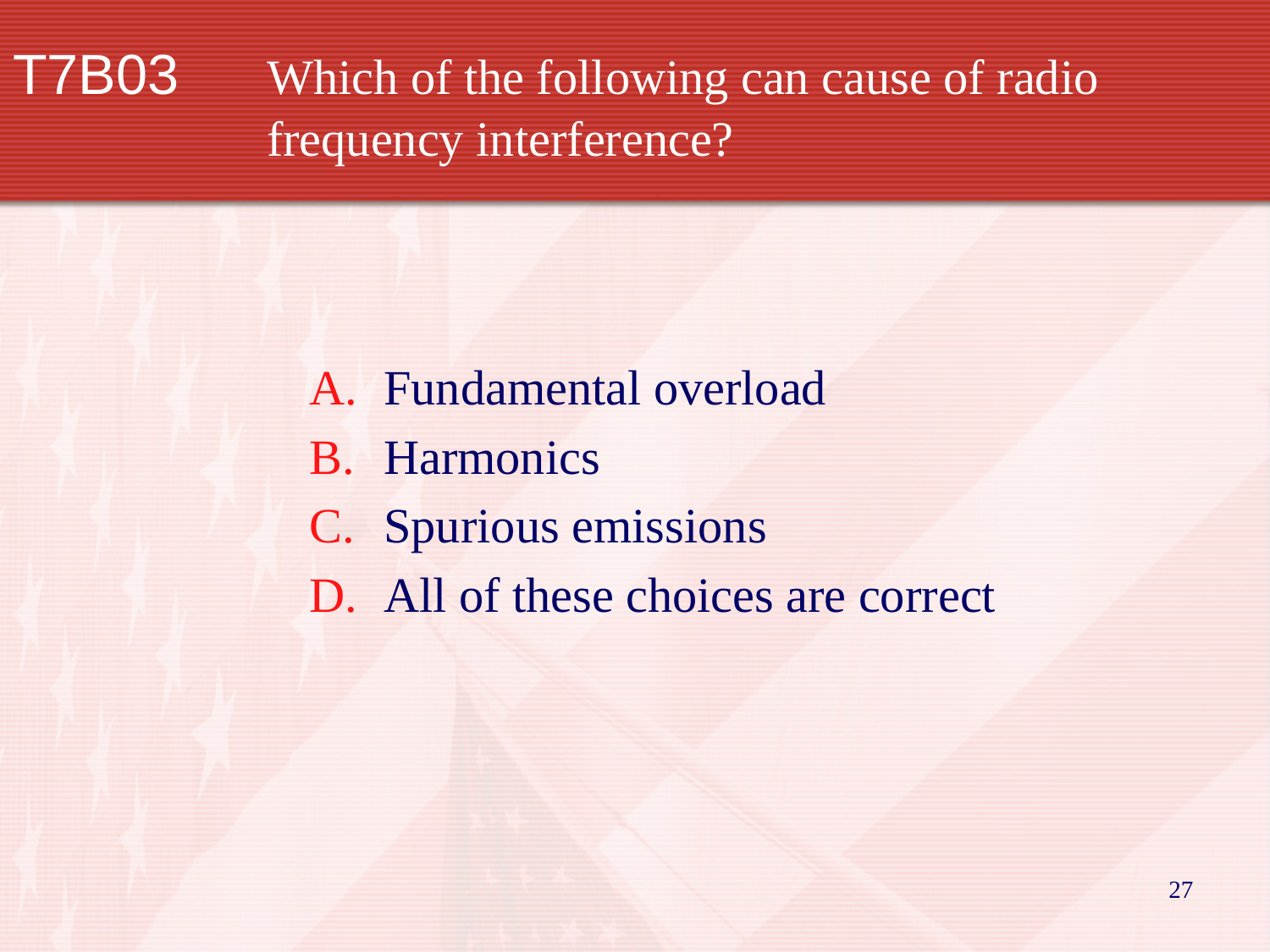

# T7B03		Which of the following can cause of radio 			frequency interference?
Fundamental overload
Harmonics
Spurious emissions
All of these choices are correct
27